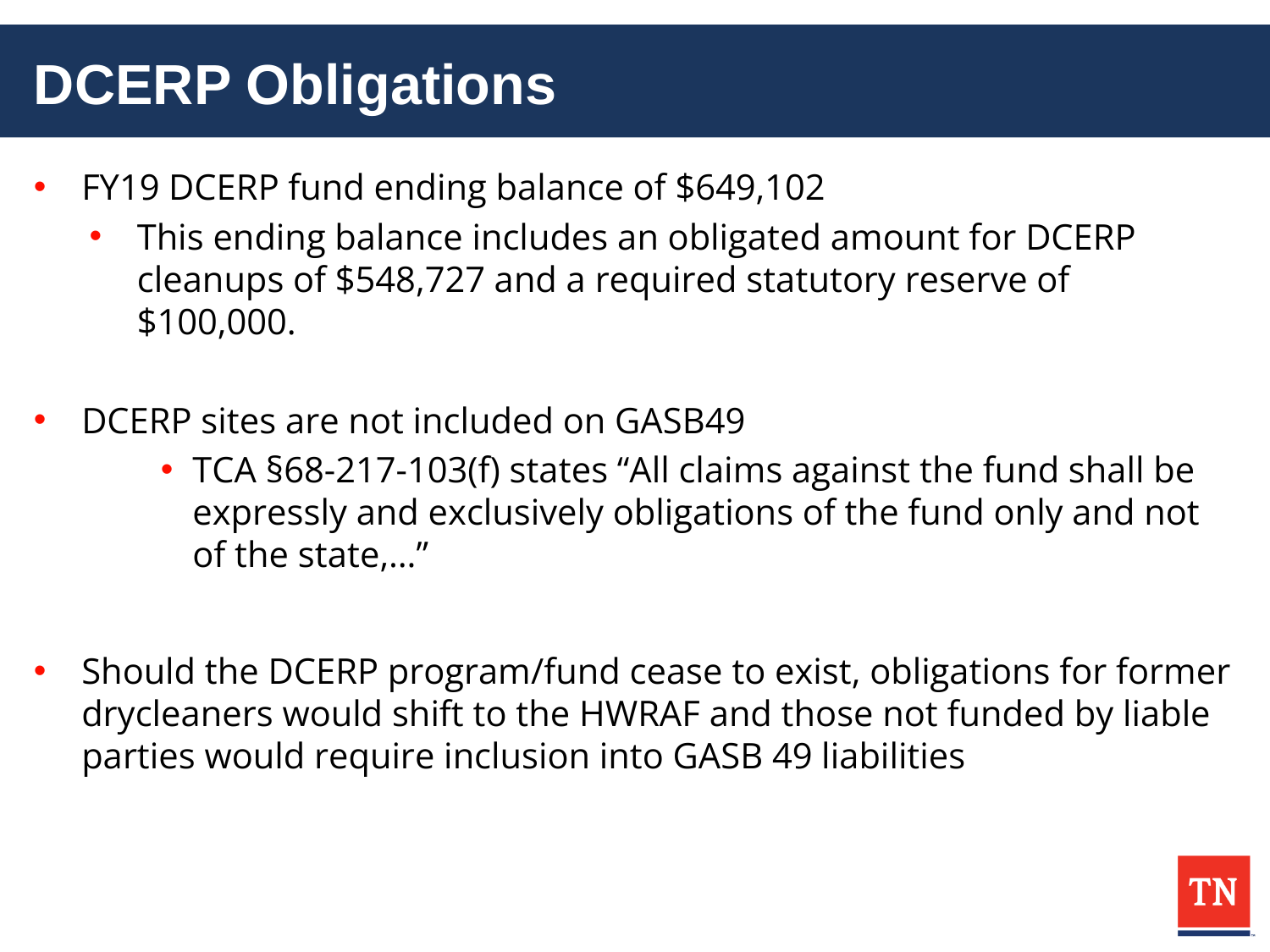

# DCERP Obligations
FY19 DCERP fund ending balance of $649,102
This ending balance includes an obligated amount for DCERP cleanups of $548,727 and a required statutory reserve of $100,000.

DCERP sites are not included on GASB49
TCA §68-217-103(f) states “All claims against the fund shall be expressly and exclusively obligations of the fund only and not of the state,…”

Should the DCERP program/fund cease to exist, obligations for former drycleaners would shift to the HWRAF and those not funded by liable parties would require inclusion into GASB 49 liabilities